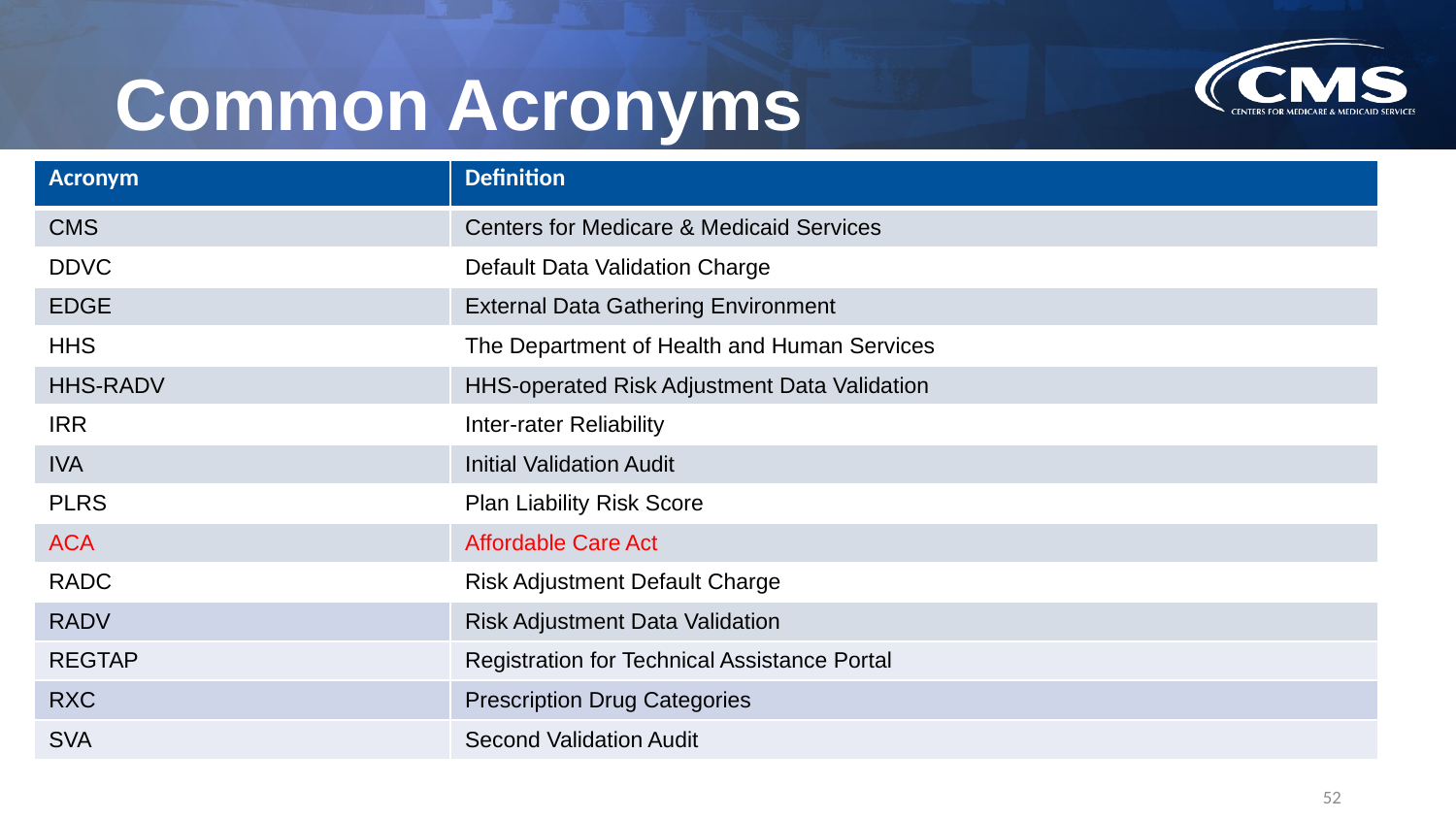

# Common Acronyms
| Acronym | Definition |
| --- | --- |
| CMS | Centers for Medicare & Medicaid Services |
| DDVC | Default Data Validation Charge |
| EDGE | External Data Gathering Environment |
| HHS | The Department of Health and Human Services |
| HHS-RADV | HHS-operated Risk Adjustment Data Validation |
| IRR | Inter-rater Reliability |
| IVA | Initial Validation Audit |
| PLRS | Plan Liability Risk Score |
| ACA | Affordable Care Act |
| RADC | Risk Adjustment Default Charge |
| RADV | Risk Adjustment Data Validation |
| REGTAP | Registration for Technical Assistance Portal |
| RXC | Prescription Drug Categories |
| SVA | Second Validation Audit |
52